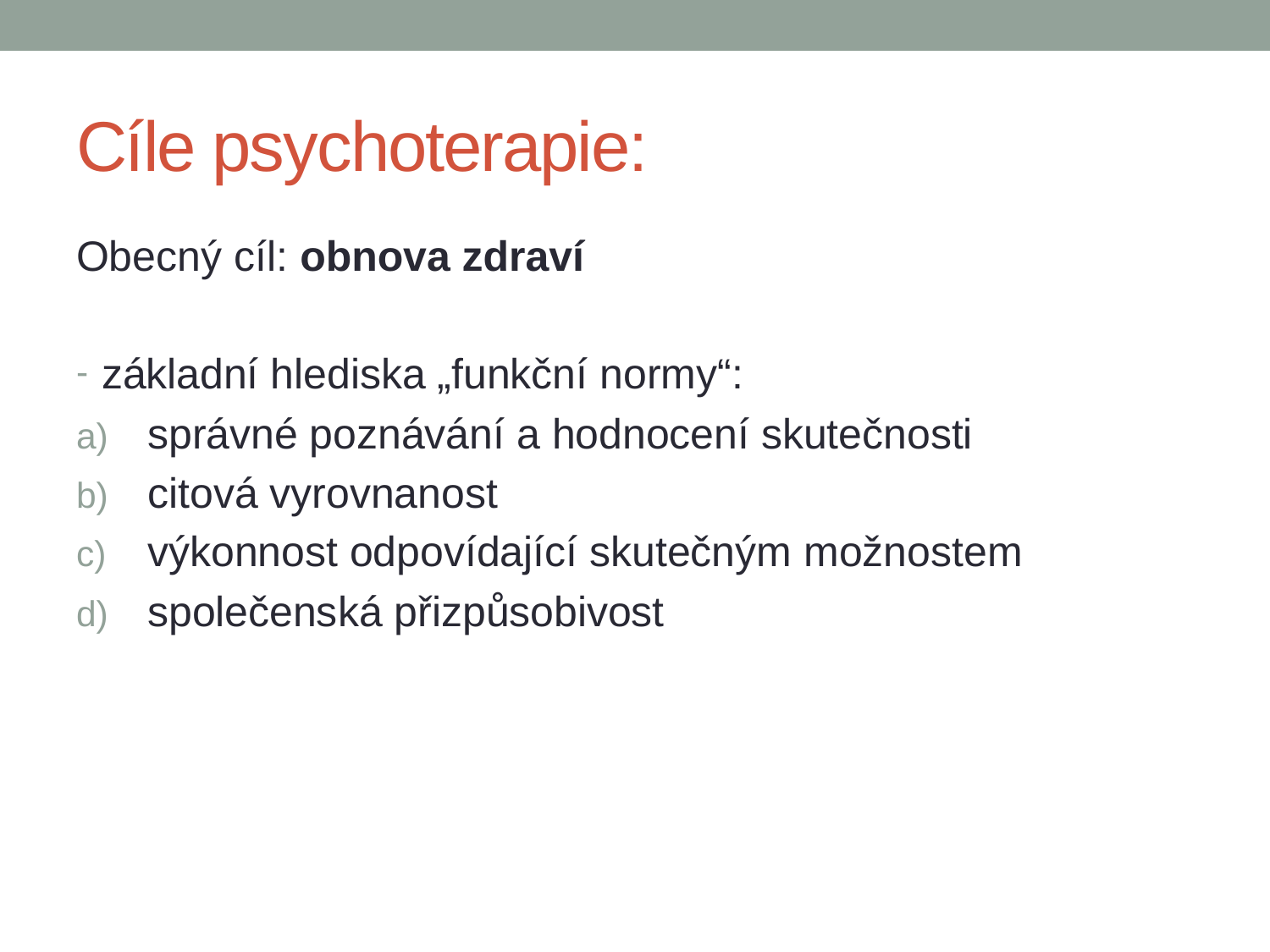

# Cíle psychoterapie:
Obecný cíl: obnova zdraví

základní hlediska „funkční normy“:
správné poznávání a hodnocení skutečnosti
citová vyrovnanost
výkonnost odpovídající skutečným možnostem
společenská přizpůsobivost